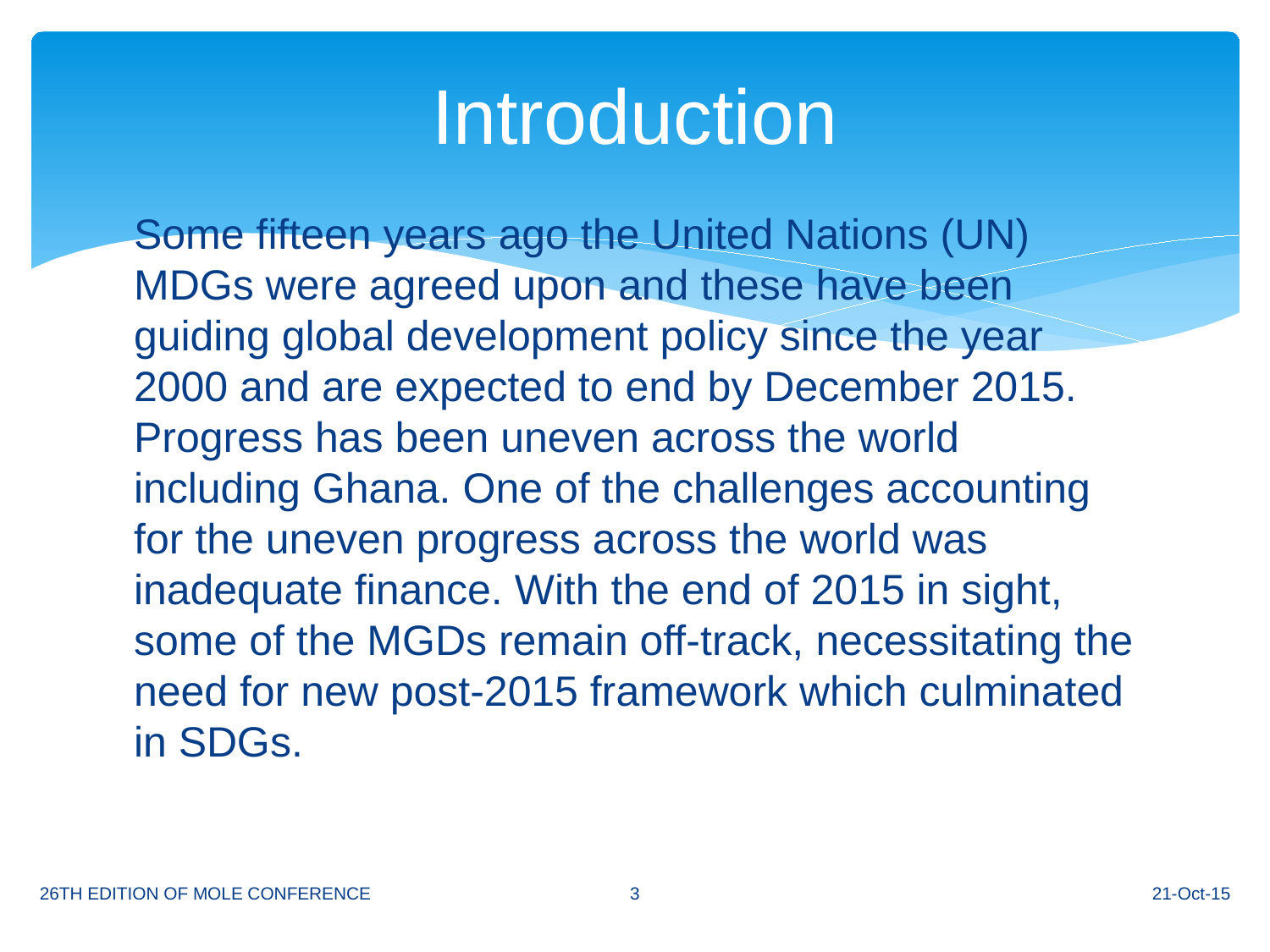

# Introduction
Some fifteen years ago the United Nations (UN) MDGs were agreed upon and these have been guiding global development policy since the year 2000 and are expected to end by December 2015. Progress has been uneven across the world including Ghana. One of the challenges accounting for the uneven progress across the world was inadequate finance. With the end of 2015 in sight, some of the MGDs remain off-track, necessitating the need for new post-2015 framework which culminated in SDGs.
3
26TH EDITION OF MOLE CONFERENCE
21-Oct-15